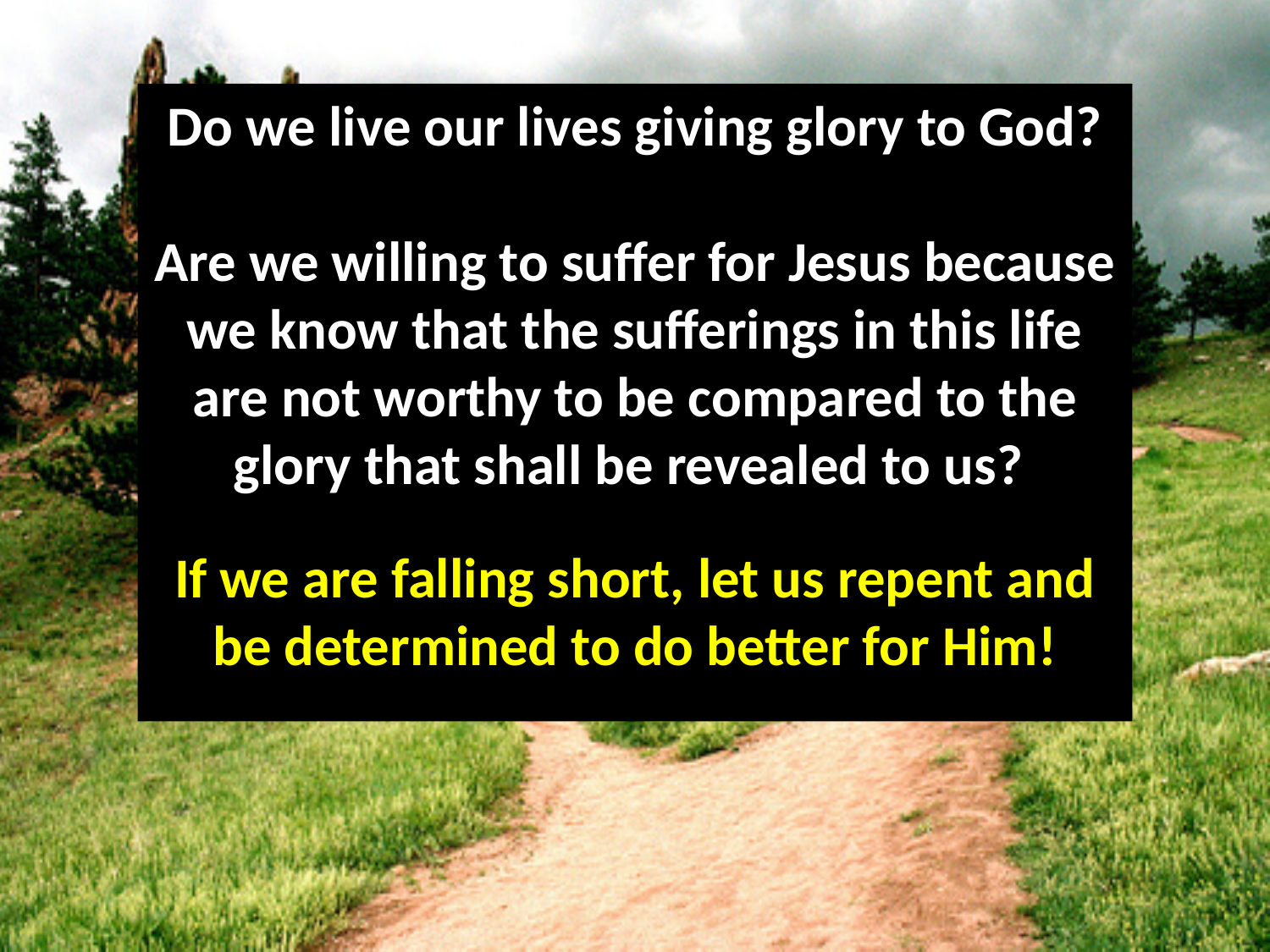

Do we live our lives giving glory to God?

Are we willing to suffer for Jesus because we know that the sufferings in this life are not worthy to be compared to the glory that shall be revealed to us?

If we are falling short, let us repent and be determined to do better for Him!